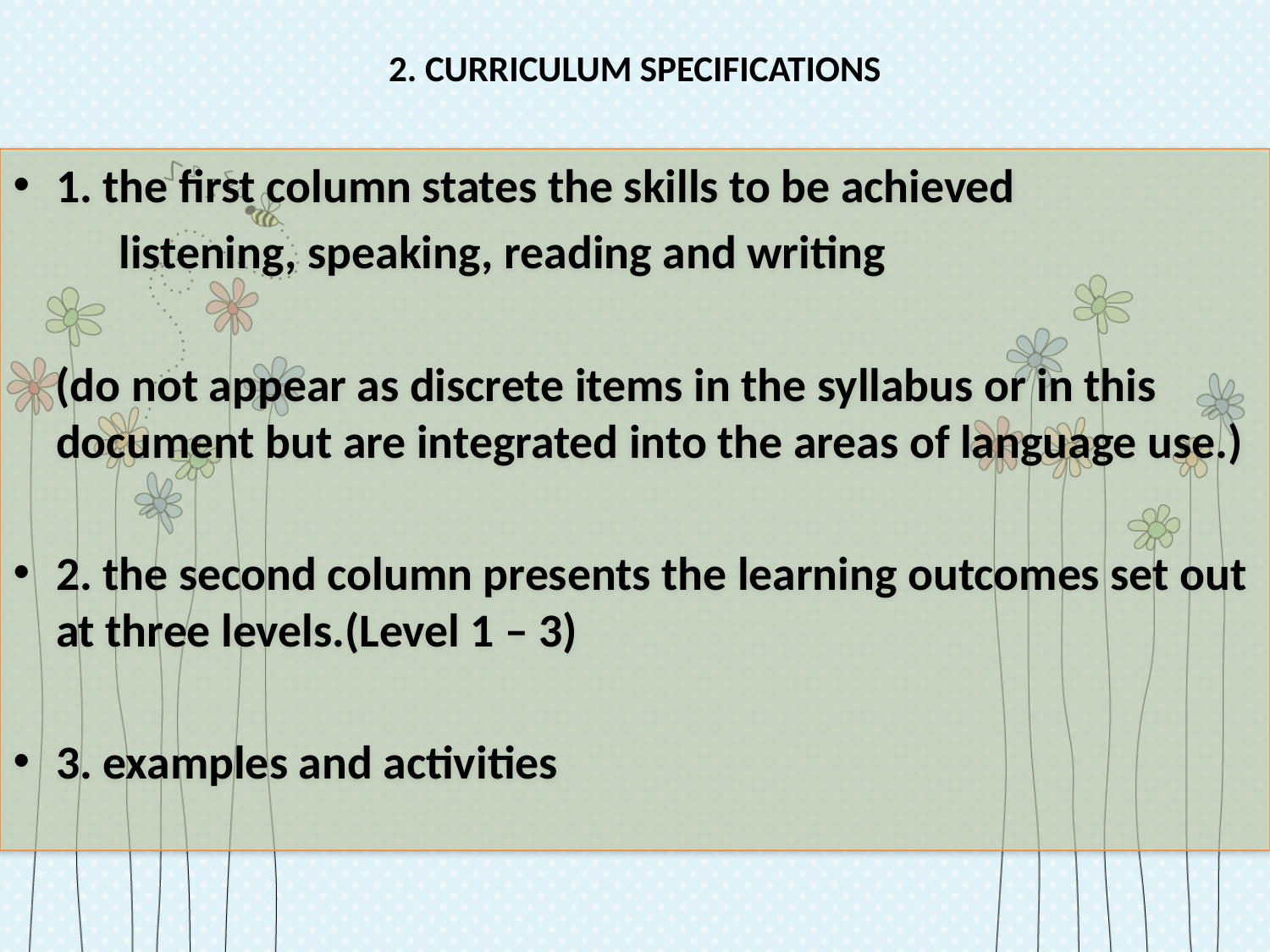

# 2. CURRICULUM SPECIFICATIONS
1. the first column states the skills to be achieved
          listening, speaking, reading and writing

    (do not appear as discrete items in the syllabus or in this document but are integrated into the areas of language use.)

2. the second column presents the learning outcomes set out at three levels.(Level 1 – 3)

3. examples and activities